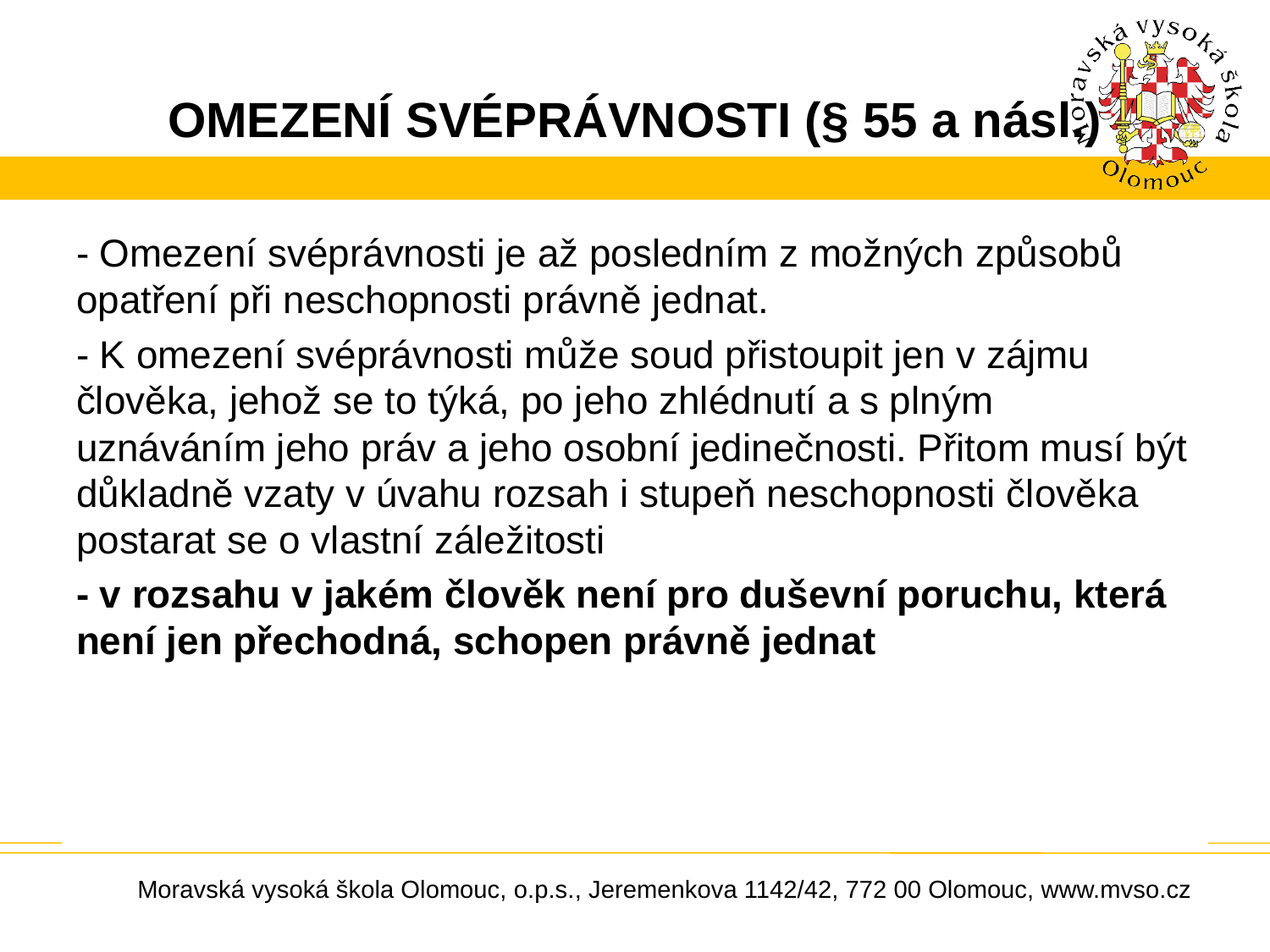

# OMEZENÍ SVÉPRÁVNOSTI (§ 55 a násl.)
- Omezení svéprávnosti je až posledním z možných způsobů opatření při neschopnosti právně jednat.
- K omezení svéprávnosti může soud přistoupit jen v zájmu člověka, jehož se to týká, po jeho zhlédnutí a s plným uznáváním jeho práv a jeho osobní jedinečnosti. Přitom musí být důkladně vzaty v úvahu rozsah i stupeň neschopnosti člověka postarat se o vlastní záležitosti
- v rozsahu v jakém člověk není pro duševní poruchu, která není jen přechodná, schopen právně jednat

Moravská vysoká škola Olomouc, o.p.s., Jeremenkova 1142/42, 772 00 Olomouc, www.mvso.cz